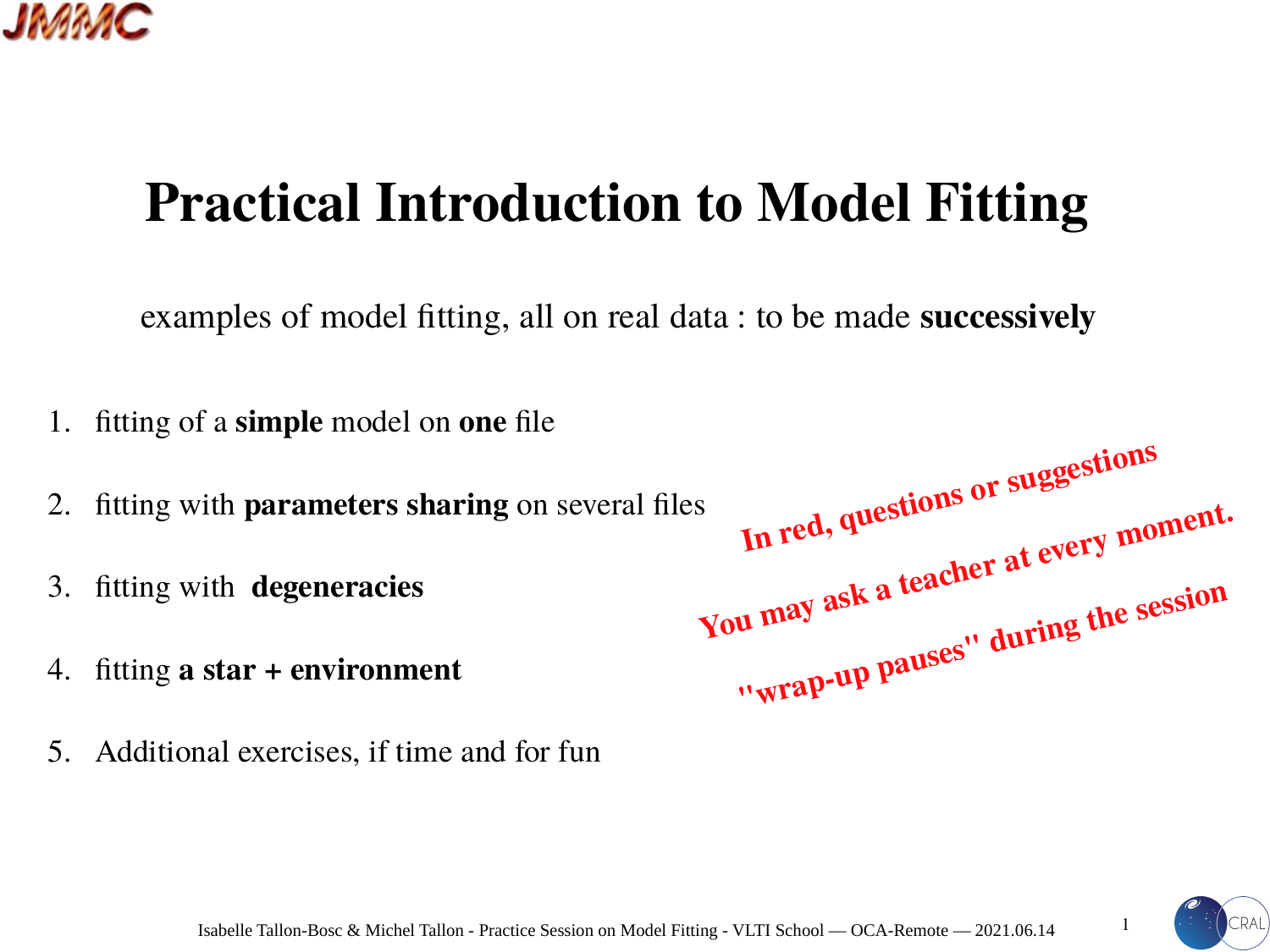

# Practical Introduction to Model Fitting
 examples of model fitting, all on real data : to be made successively
fitting of a simple model on one file
fitting with parameters sharing on several files
fitting with  degeneracies
fitting a star + environment
Additional exercises, if time and for fun
In red, questions or suggestions

You may ask a teacher at every moment.

"wrap-up pauses" during the session